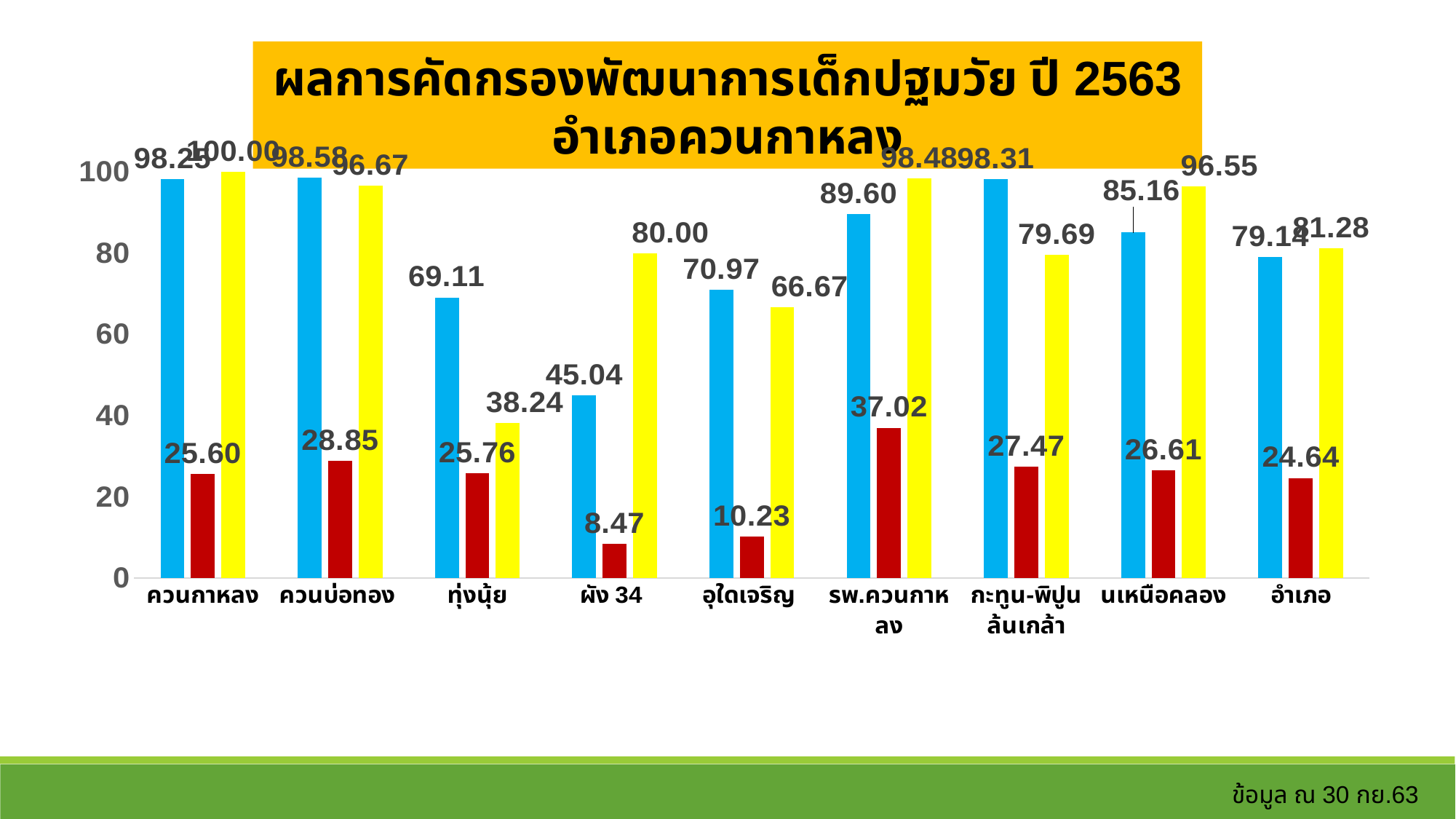

ผลการคัดกรองพัฒนาการเด็กปฐมวัย ปี 2563 อำเภอควนกาหลง

### Chart

| Category | คัดกรอง | สงสัยล่าช้า | ติดตาม |
|---|---|---|---|
| ควนกาหลง | 98.24561403508771 | 25.595238095238095 | 100.0 |
| ควนบ่อทอง  | 98.5781990521327 | 28.846153846153843 | 96.66666666666667 |
| ทุ่งนุ้ย | 69.10994764397905 | 25.757575757575758 | 38.23529411764706 |
| ผัง 34  | 45.038167938931295 | 8.47457627118644 | 80.0 |
| อุใดเจริญ  | 70.96774193548387 | 10.227272727272728 | 66.66666666666666 |
| รพ.ควนกาหลง | 89.60396039603961 | 37.01657458563536 | 98.48484848484848 |
| กะทูน-พิปูนล้นเกล้า | 98.31223628691983 | 27.467811158798284 | 79.6875 |
| นเหนือคลอง  | 85.15625 | 26.605504587155966 | 96.55172413793103 |
| อำเภอ | 79.14177077675177 | 24.639670555936856 | 81.28491620111731 |
ข้อมูล ณ 30 กย.63